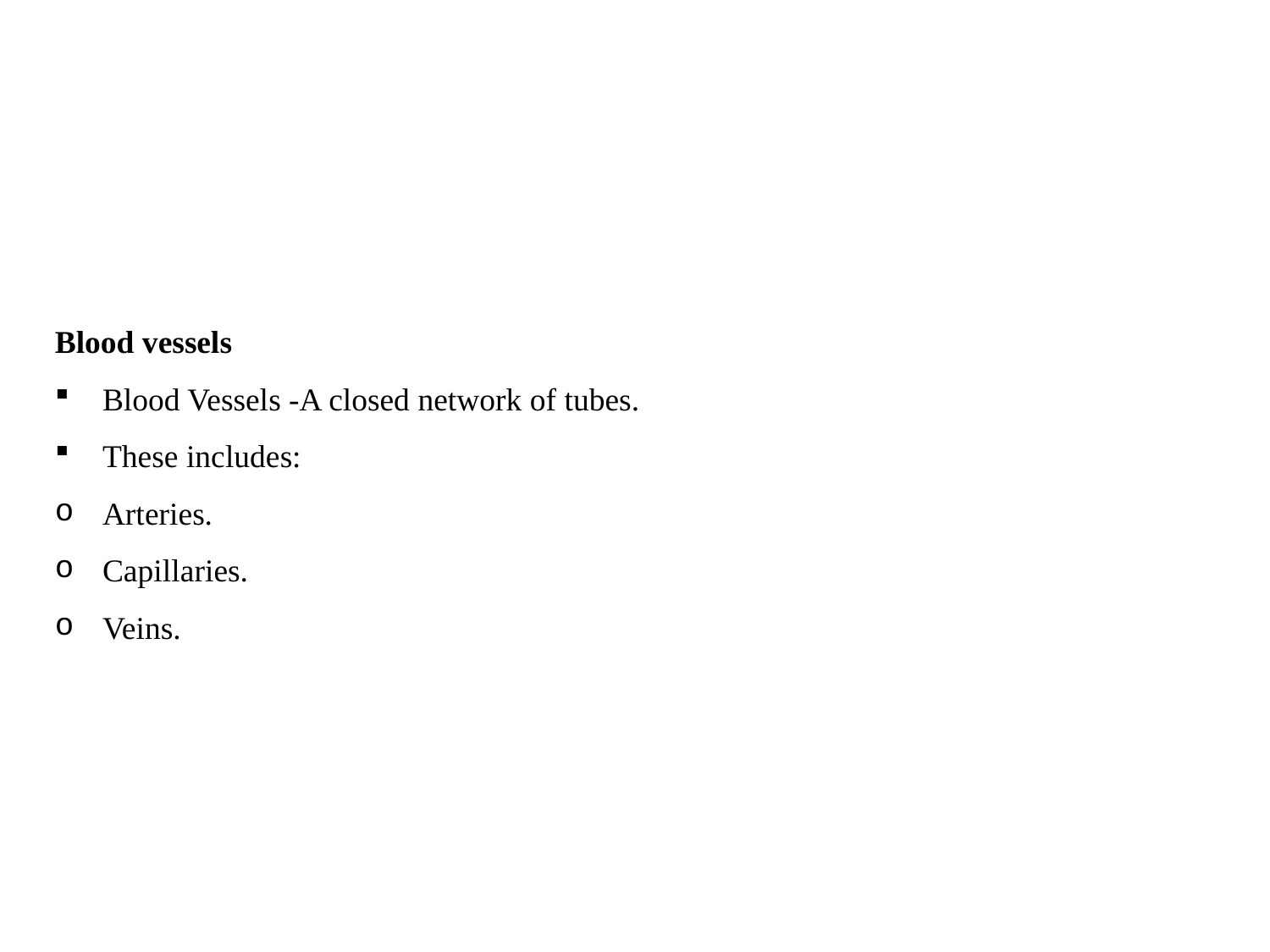

#

Blood vessels
Blood Vessels -A closed network of tubes.
These includes:
Arteries.
Capillaries.
Veins.